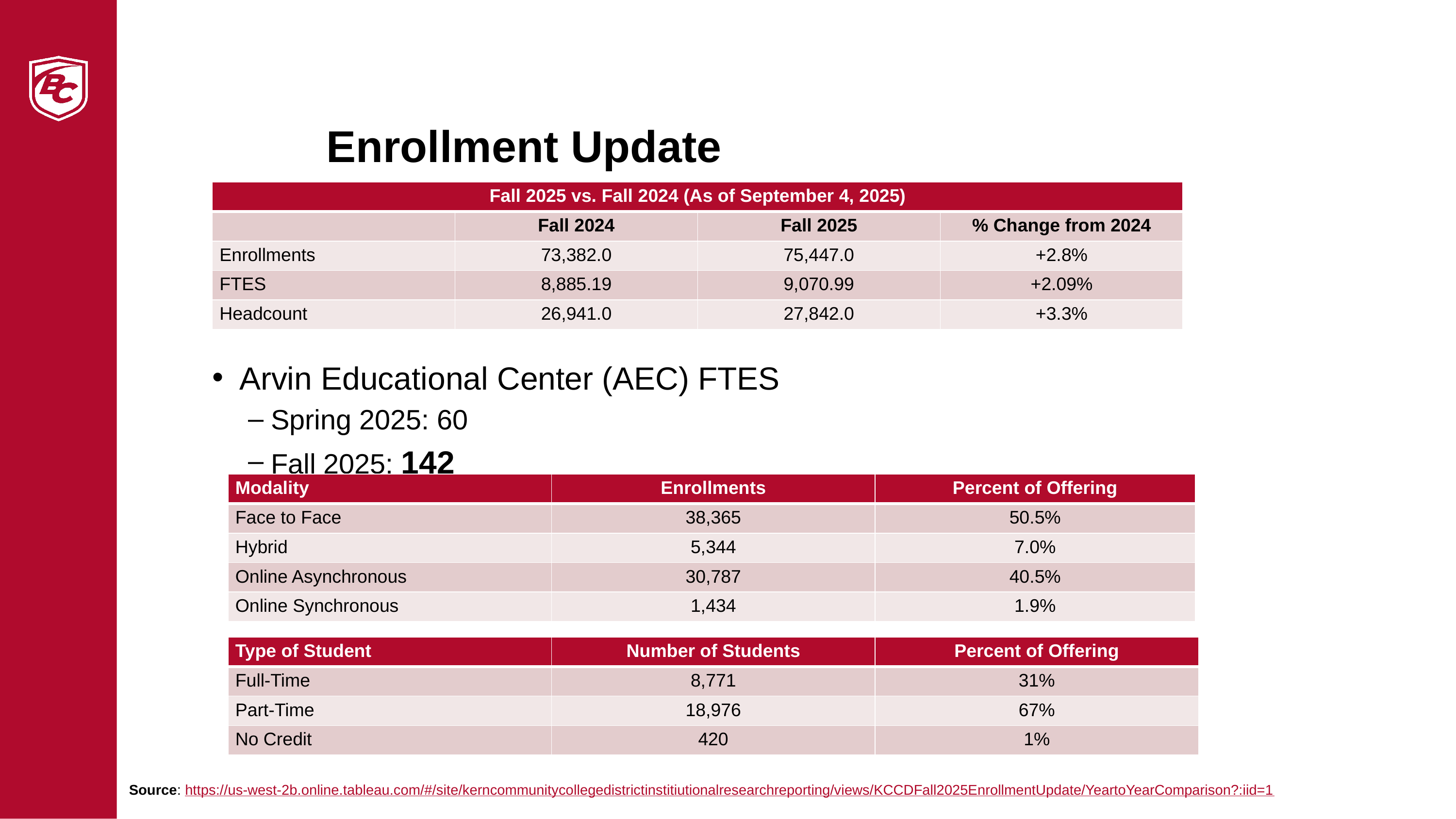

# Enrollment Update
| Fall 2025 vs. Fall 2024 (As of September 4, 2025) |  |  |  |
| --- | --- | --- | --- |
|  | Fall 2024 | Fall 2025 | % Change from 2024 |
| Enrollments | 73,382.0 | 75,447.0 | +2.8% |
| FTES | 8,885.19 | 9,070.99 | +2.09% |
| Headcount | 26,941.0 | 27,842.0 | +3.3% |

Arvin Educational Center (AEC) FTES
Spring 2025: 60
Fall 2025: 142

| Modality | Enrollments | Percent of Offering |
| --- | --- | --- |
| Face to Face | 38,365 | 50.5% |
| Hybrid | 5,344 | 7.0% |
| Online Asynchronous | 30,787 | 40.5% |
| Online Synchronous | 1,434 | 1.9% |
| Type of Student | Number of Students | Percent of Offering |
| --- | --- | --- |
| Full-Time | 8,771 | 31% |
| Part-Time | 18,976 | 67% |
| No Credit | 420 | 1% |
Source: https://us-west-2b.online.tableau.com/#/site/kerncommunitycollegedistrictinstitiutionalresearchreporting/views/KCCDFall2025EnrollmentUpdate/YeartoYearComparison?:iid=1